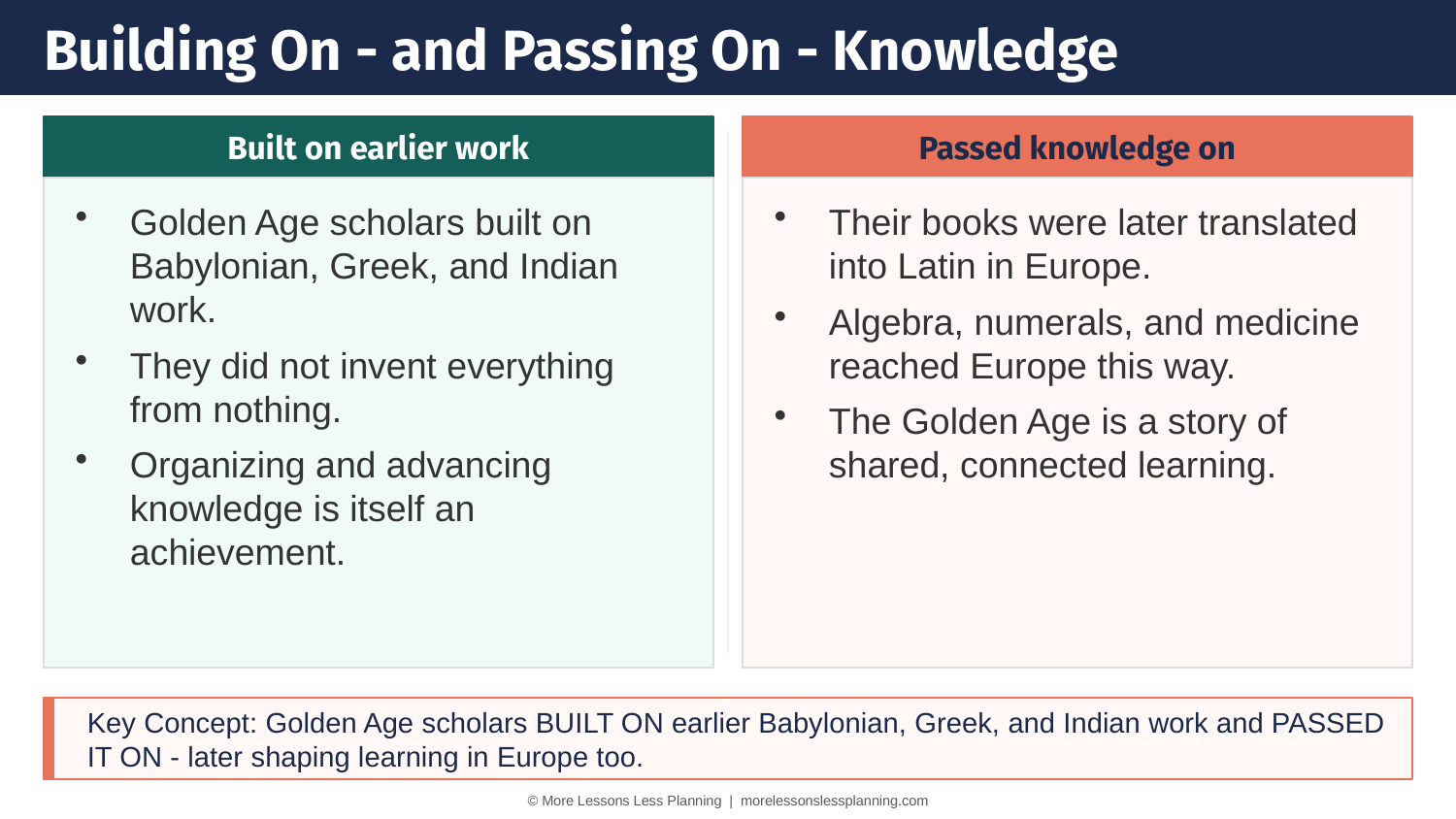

Building On - and Passing On - Knowledge

Built on earlier work

Passed knowledge on

Golden Age scholars built on Babylonian, Greek, and Indian work.
They did not invent everything from nothing.
Organizing and advancing knowledge is itself an achievement.
Their books were later translated into Latin in Europe.
Algebra, numerals, and medicine reached Europe this way.
The Golden Age is a story of shared, connected learning.

Key Concept: Golden Age scholars BUILT ON earlier Babylonian, Greek, and Indian work and PASSED IT ON - later shaping learning in Europe too.
© More Lessons Less Planning  |  morelessonslessplanning.com